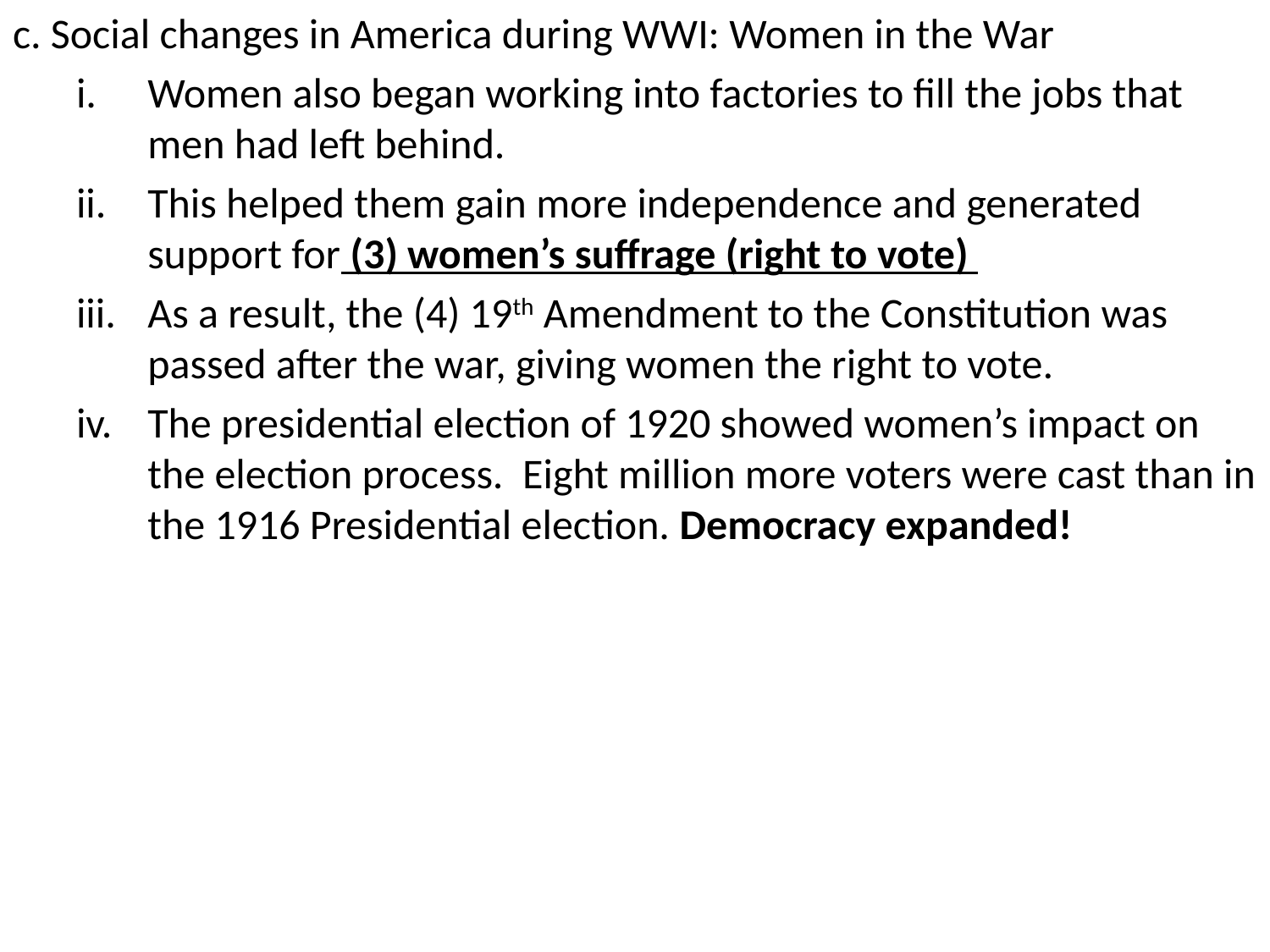

c. Social changes in America during WWI: Women in the War
Women also began working into factories to fill the jobs that men had left behind.
This helped them gain more independence and generated support for (3) women’s suffrage (right to vote)
As a result, the (4) 19th Amendment to the Constitution was passed after the war, giving women the right to vote.
The presidential election of 1920 showed women’s impact on the election process.  Eight million more voters were cast than in the 1916 Presidential election. Democracy expanded!